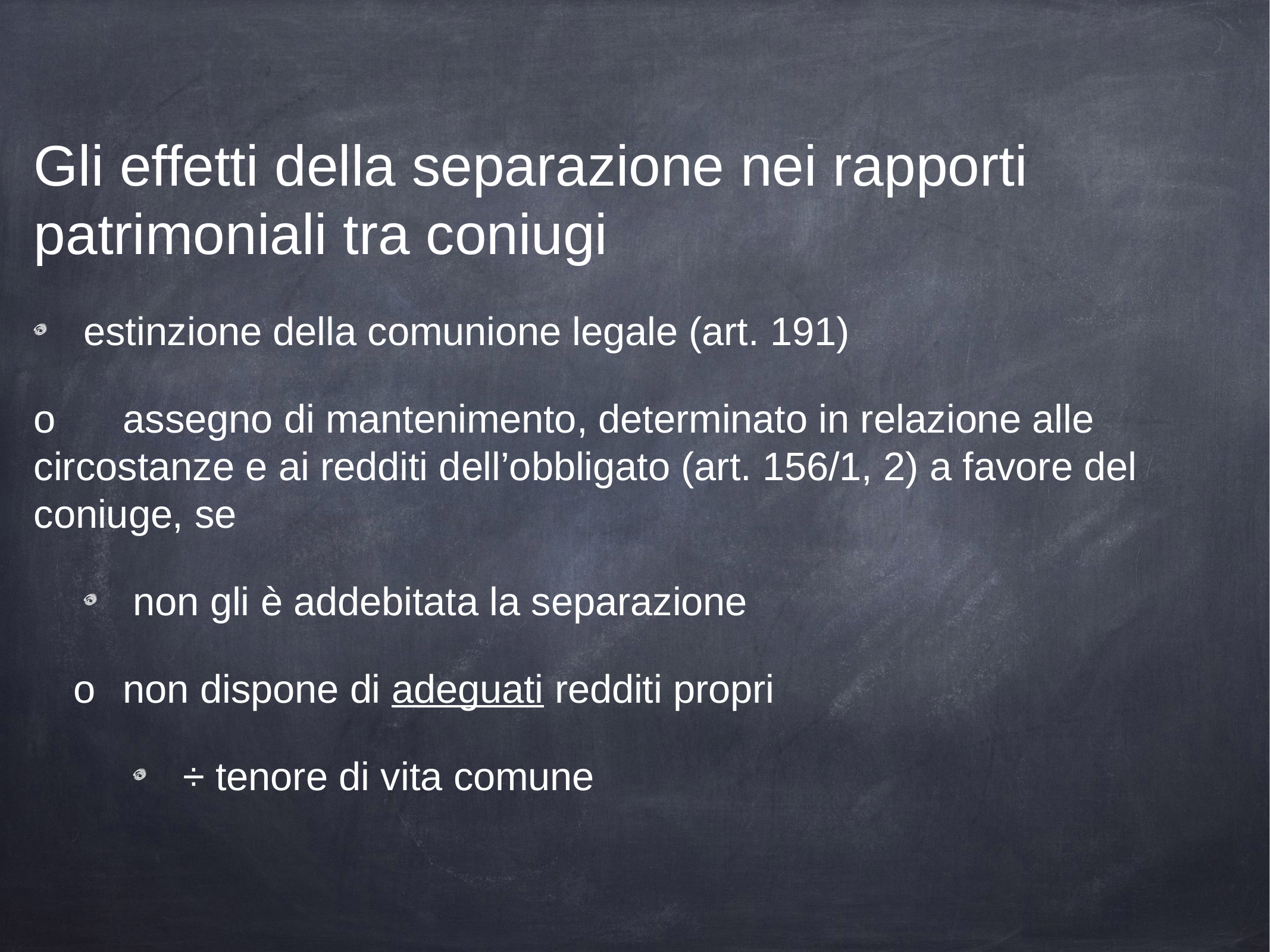

Gli effetti della separazione nei rapporti patrimoniali tra coniugi
estinzione della comunione legale (art. 191)
o	assegno di mantenimento, determinato in relazione alle circostanze e ai redditi dell’obbligato (art. 156/1, 2) a favore del coniuge, se
non gli è addebitata la separazione
o	non dispone di adeguati redditi propri
÷ tenore di vita comune